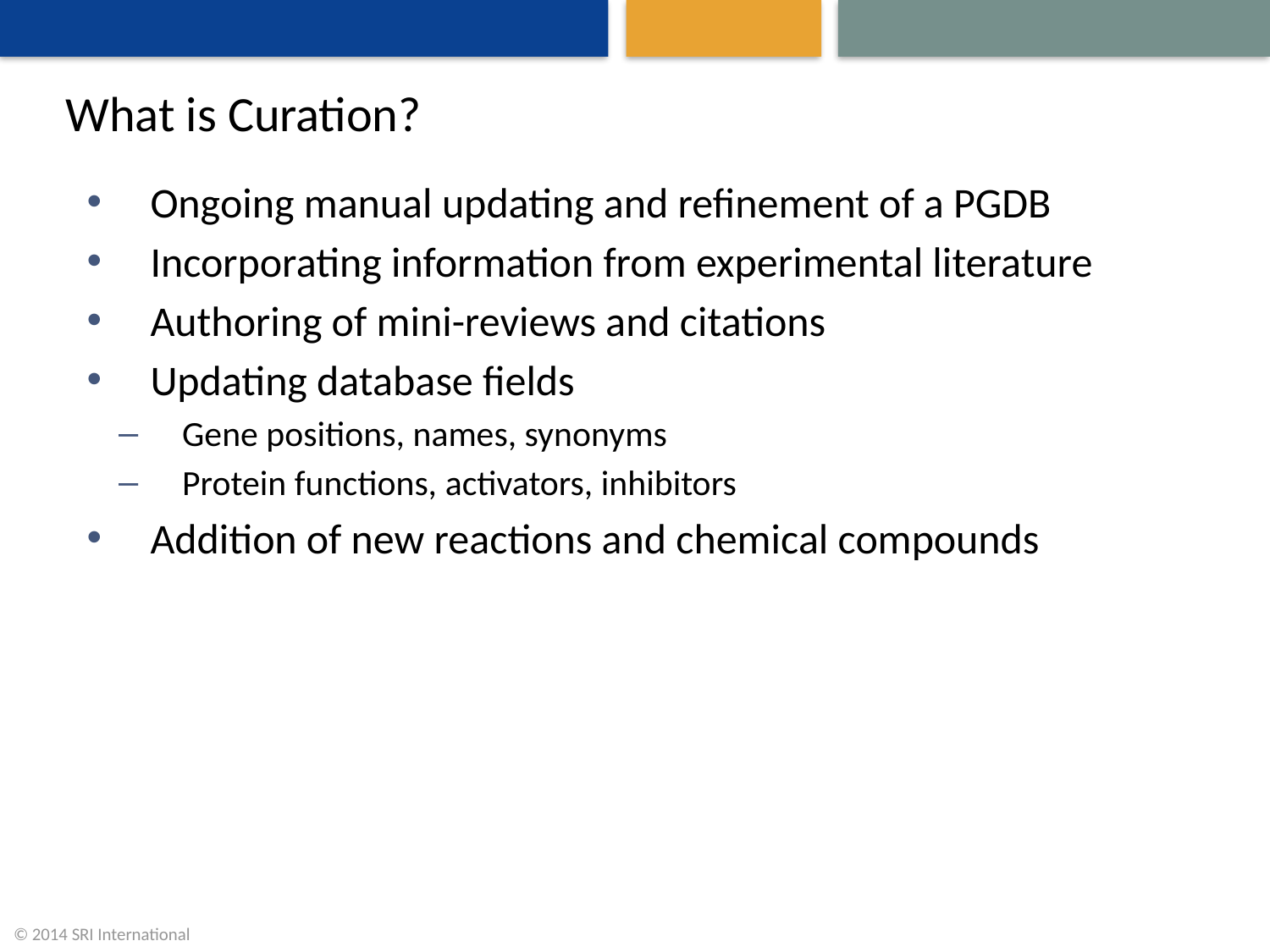

# What is Curation?
Ongoing manual updating and refinement of a PGDB
Incorporating information from experimental literature
Authoring of mini-reviews and citations
Updating database fields
Gene positions, names, synonyms
Protein functions, activators, inhibitors
Addition of new reactions and chemical compounds